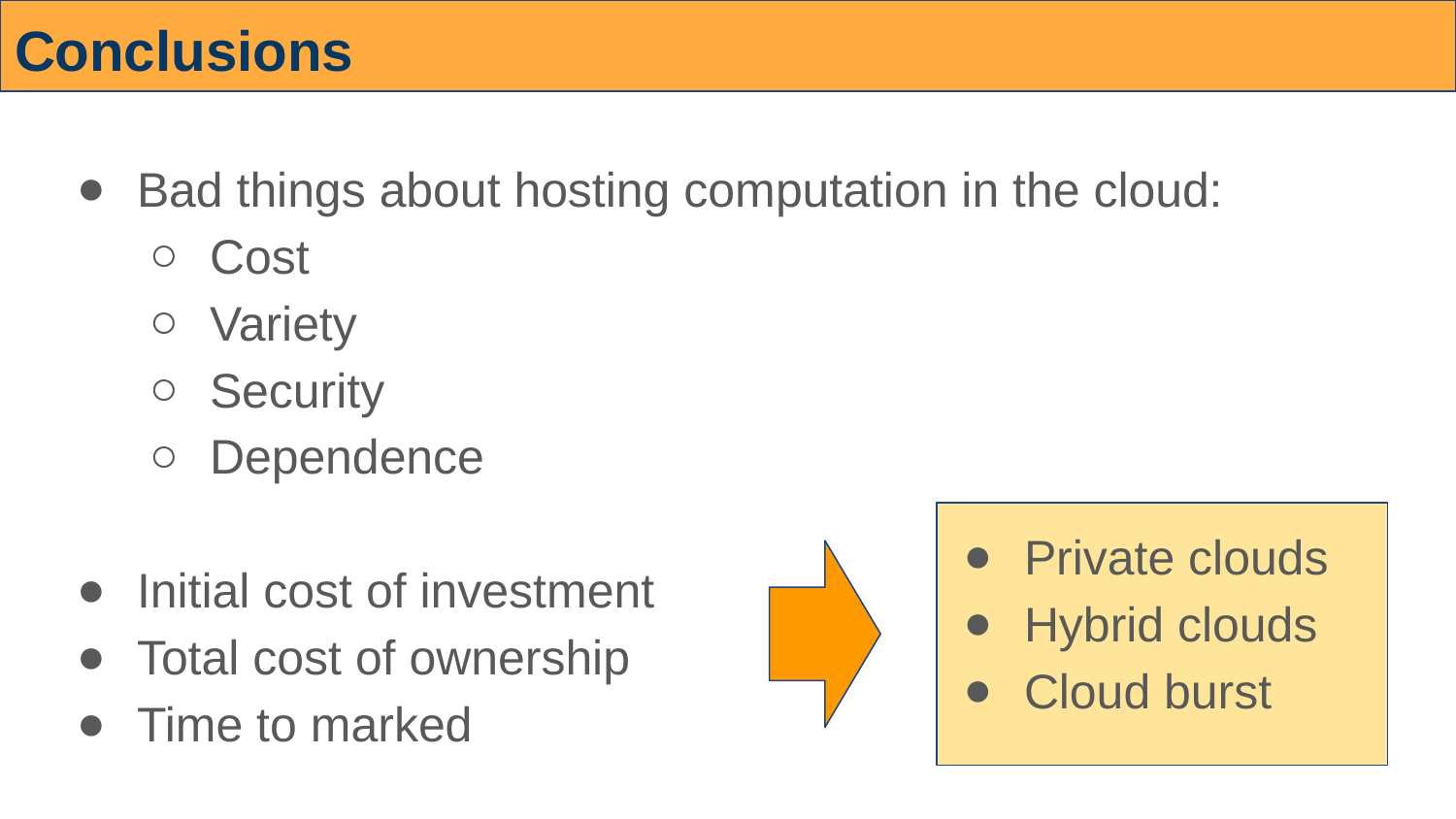

# Conclusions
Bad things about hosting computation in the cloud:
Cost
Variety
Security
Dependence
Initial cost of investment
Total cost of ownership
Time to marked
Private clouds
Hybrid clouds
Cloud burst